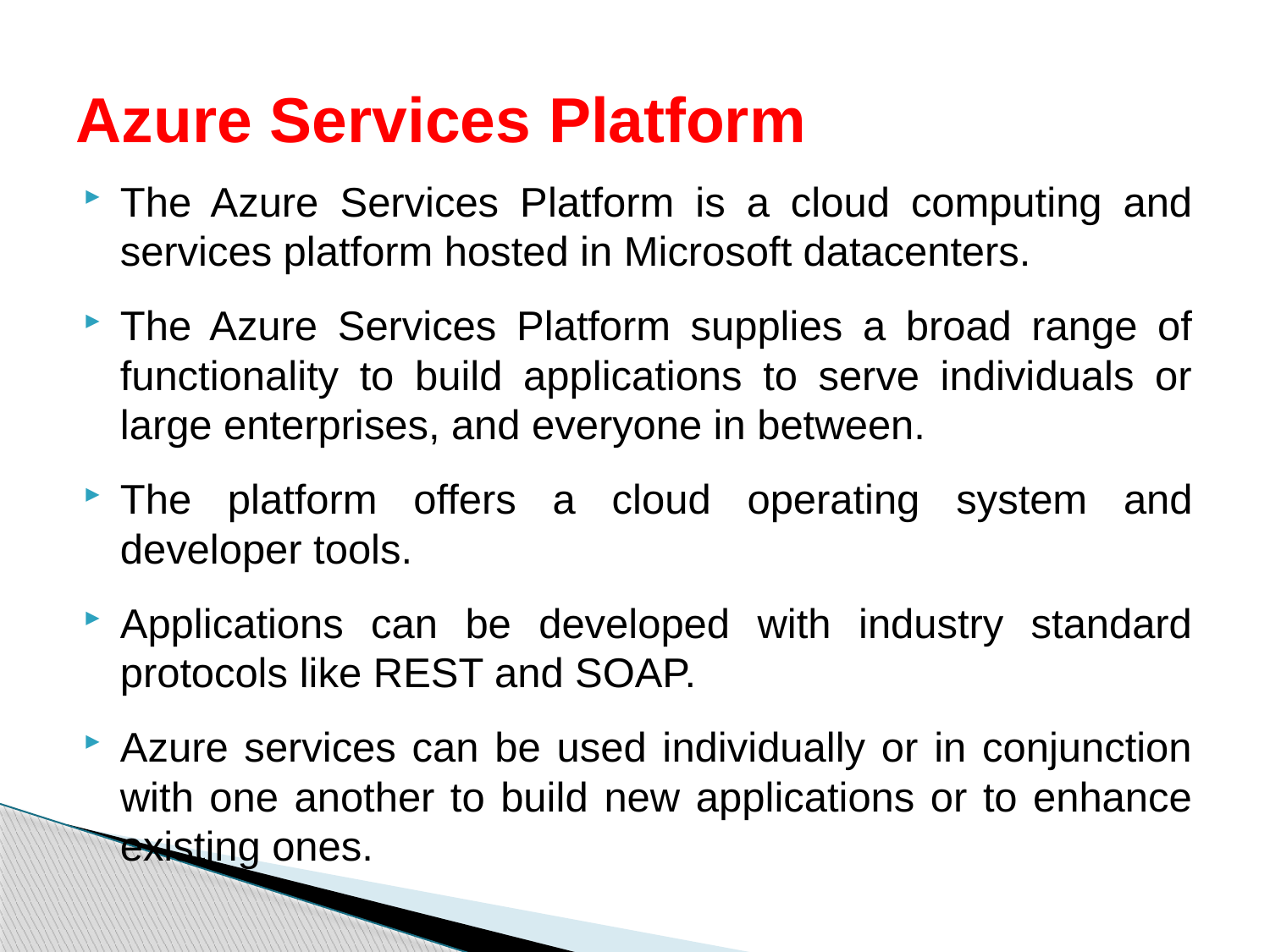

# Azure Services Platform
The Azure Services Platform is a cloud computing and services platform hosted in Microsoft datacenters.
The Azure Services Platform supplies a broad range of functionality to build applications to serve individuals or large enterprises, and everyone in between.
The platform offers a cloud operating system and developer tools.
Applications can be developed with industry standard protocols like REST and SOAP.
Azure services can be used individually or in conjunction with one another to build new applications or to enhance existing ones.